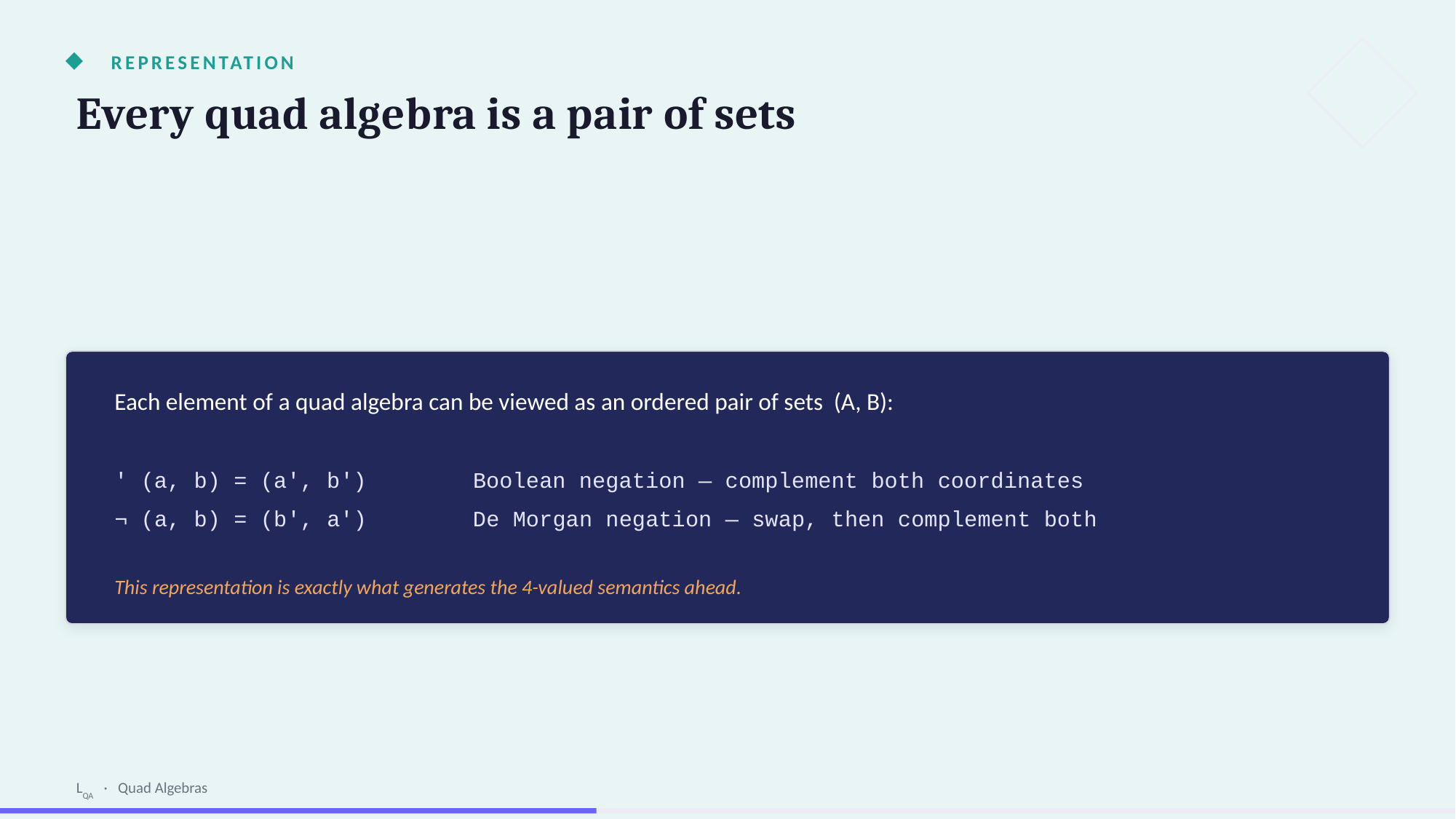

REPRESENTATION

Every quad algebra is a pair of sets

Each element of a quad algebra can be viewed as an ordered pair of sets  (A, B):
′ (a, b) = (a′, b′)        Boolean negation — complement both coordinates
¬ (a, b) = (b′, a′)        De Morgan negation — swap, then complement both
This representation is exactly what generates the 4-valued semantics ahead.
LQA   ·   Quad Algebras